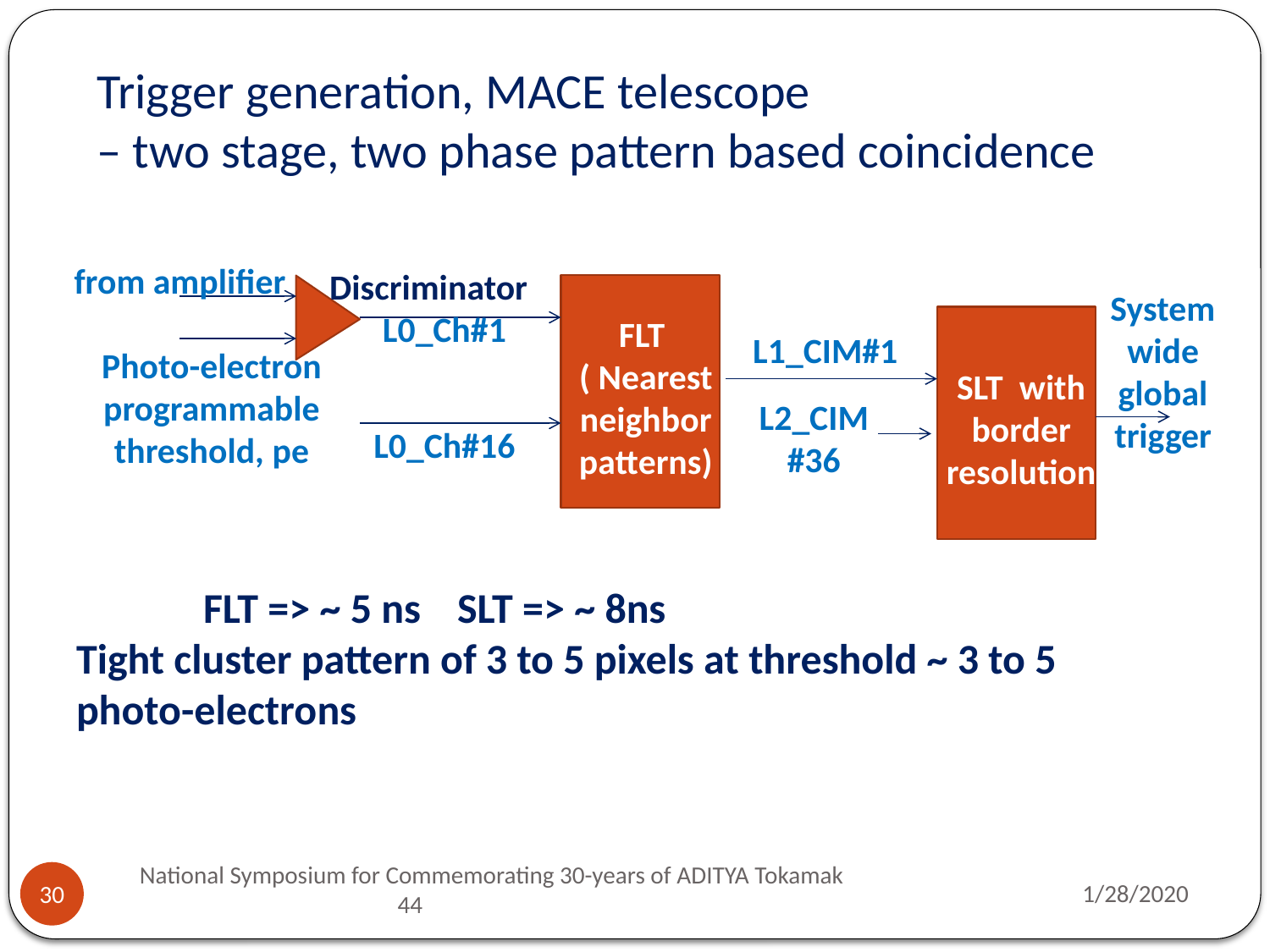

# Trigger generation, MACE telescope – two stage, two phase pattern based coincidence
from amplifier
Discriminator

FLT
( Nearest neighbor patterns)
L0_Ch#1

System wide global trigger
SLT  with border resolution
L1_CIM#1
Photo-electron programmable threshold, pe
L2_CIM#36
L0_Ch#16
	FLT => ~ 5 ns 	SLT => ~ 8ns
Tight cluster pattern of 3 to 5 pixels at threshold ~ 3 to 5 	photo-electrons

FLT
( Nearest neighbor patterns)
National Symposium for Commemorating 30-years of ADITYA Tokamak                                                             44
1/28/2020
30